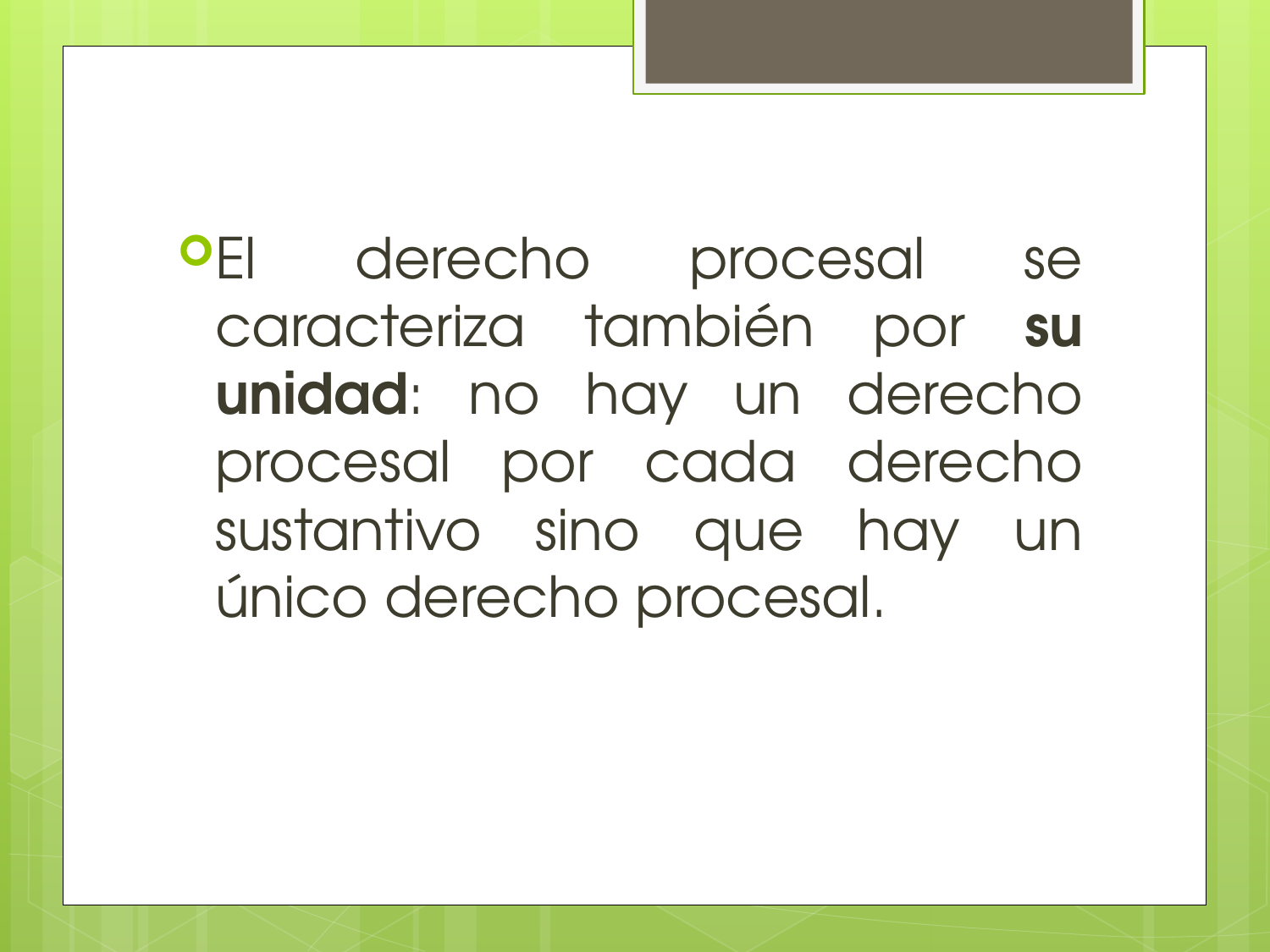

El derecho procesal se caracteriza también por su unidad: no hay un derecho procesal por cada derecho sustantivo sino que hay un único derecho procesal.